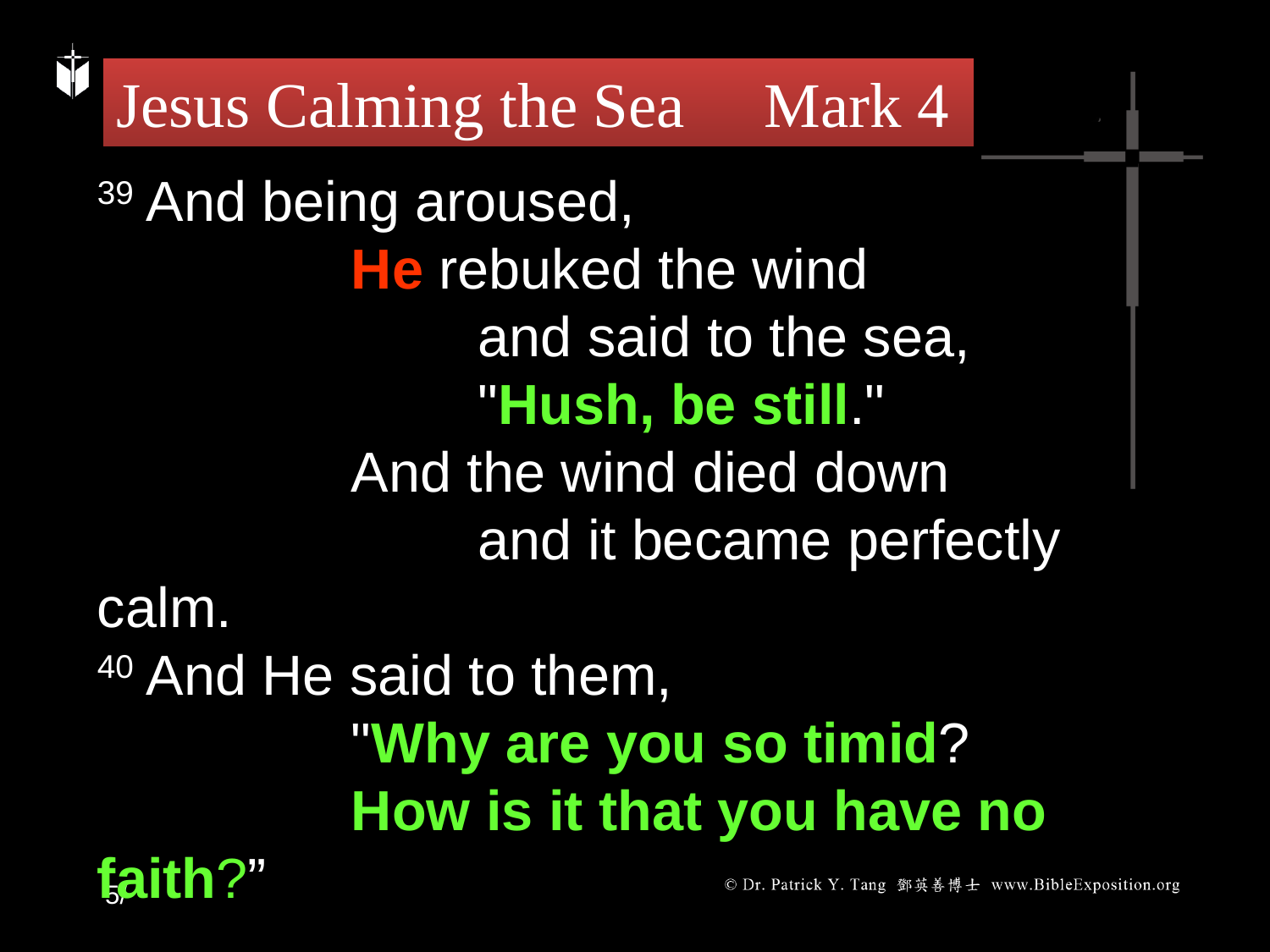

# Jesus Calming the Sea     Mark 4
39 And being aroused,
		He rebuked the wind
			and said to the sea,
			"Hush, be still."
		And the wind died down
			and it became perfectly calm.
40 And He said to them,
		"Why are you so timid?
		How is it that you have no faith?”